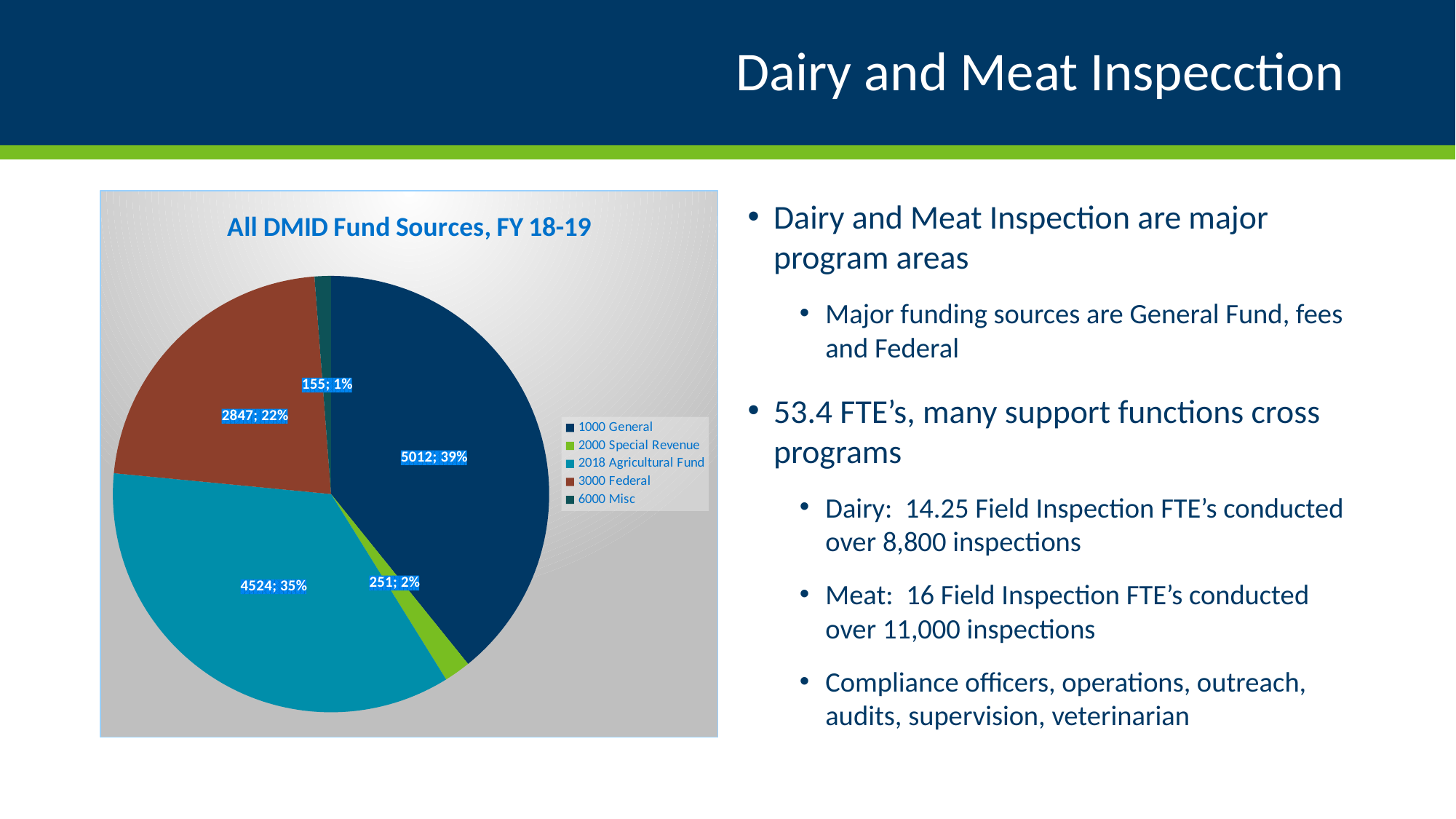

# Dairy and Meat Inspecction

### Chart: All DMID Fund Sources, FY 18-19

| Category | Forecasted Base | % |
|---|---|---|
| 1000 General | 5012.0 | 0.3918992884510126 |
| 2000 Special Revenue | 251.0 | 0.019626241301118147 |
| 2018 Agricultural Fund | 4524.0 | 0.35374149659863946 |
| 3000 Federal | 2847.0 | 0.22261318320431622 |
| 6000 Misc | 155.0 | 0.012119790444913597 |
Dairy and Meat Inspection are major program areas
Major funding sources are General Fund, fees and Federal
53.4 FTE’s, many support functions cross programs
Dairy:  14.25 Field Inspection FTE’s conducted over 8,800 inspections
Meat:  16 Field Inspection FTE’s conducted over 11,000 inspections
Compliance officers, operations, outreach, audits, supervision, veterinarian